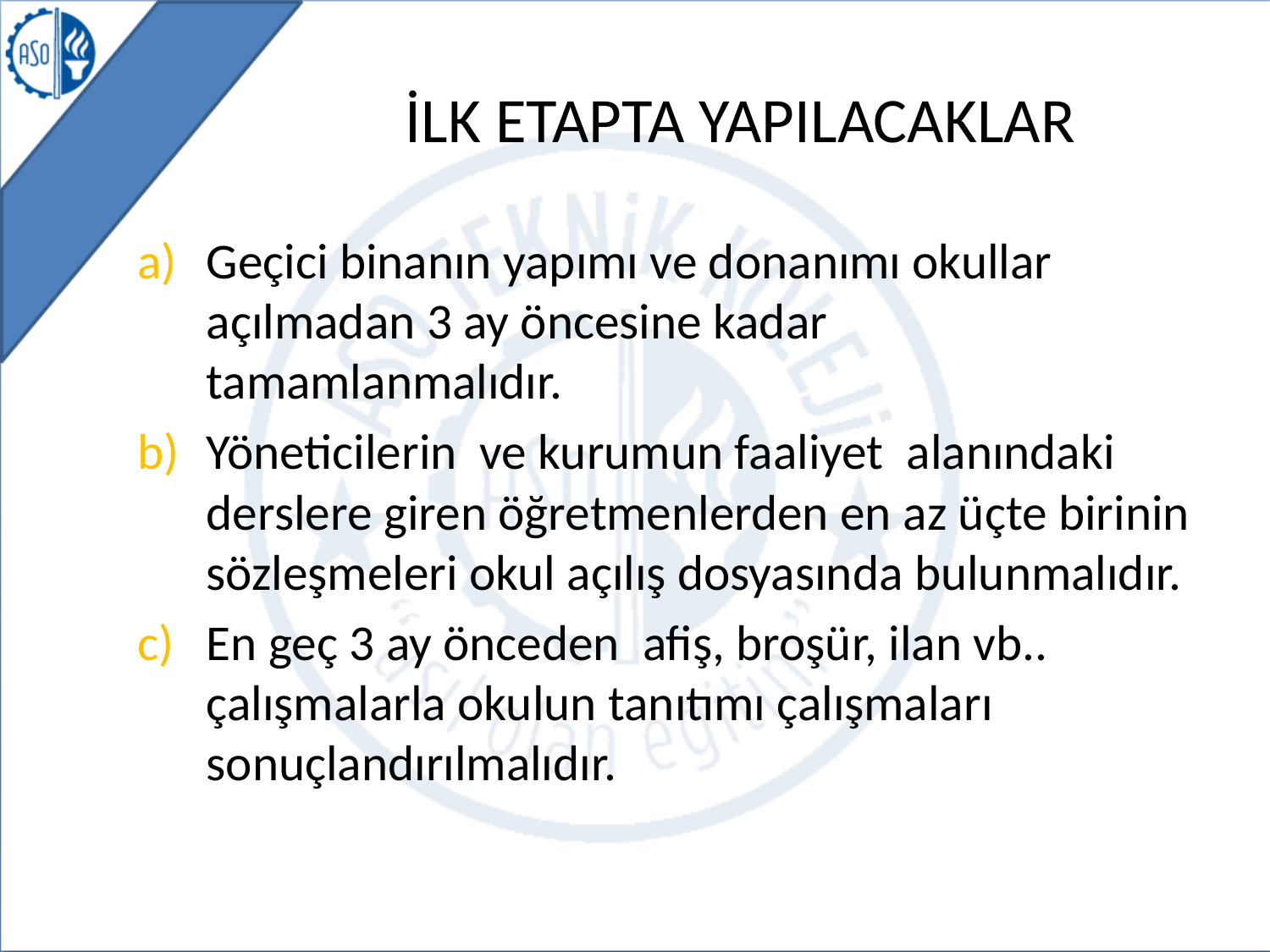

# İLK ETAPTA YAPILACAKLAR
Geçici binanın yapımı ve donanımı okullar açılmadan 3 ay öncesine kadar tamamlanmalıdır.
Yöneticilerin  ve kurumun faaliyet  alanındaki derslere giren öğretmenlerden en az üçte birinin sözleşmeleri okul açılış dosyasında bulunmalıdır.
En geç 3 ay önceden  afiş, broşür, ilan vb.. çalışmalarla okulun tanıtımı çalışmaları sonuçlandırılmalıdır.